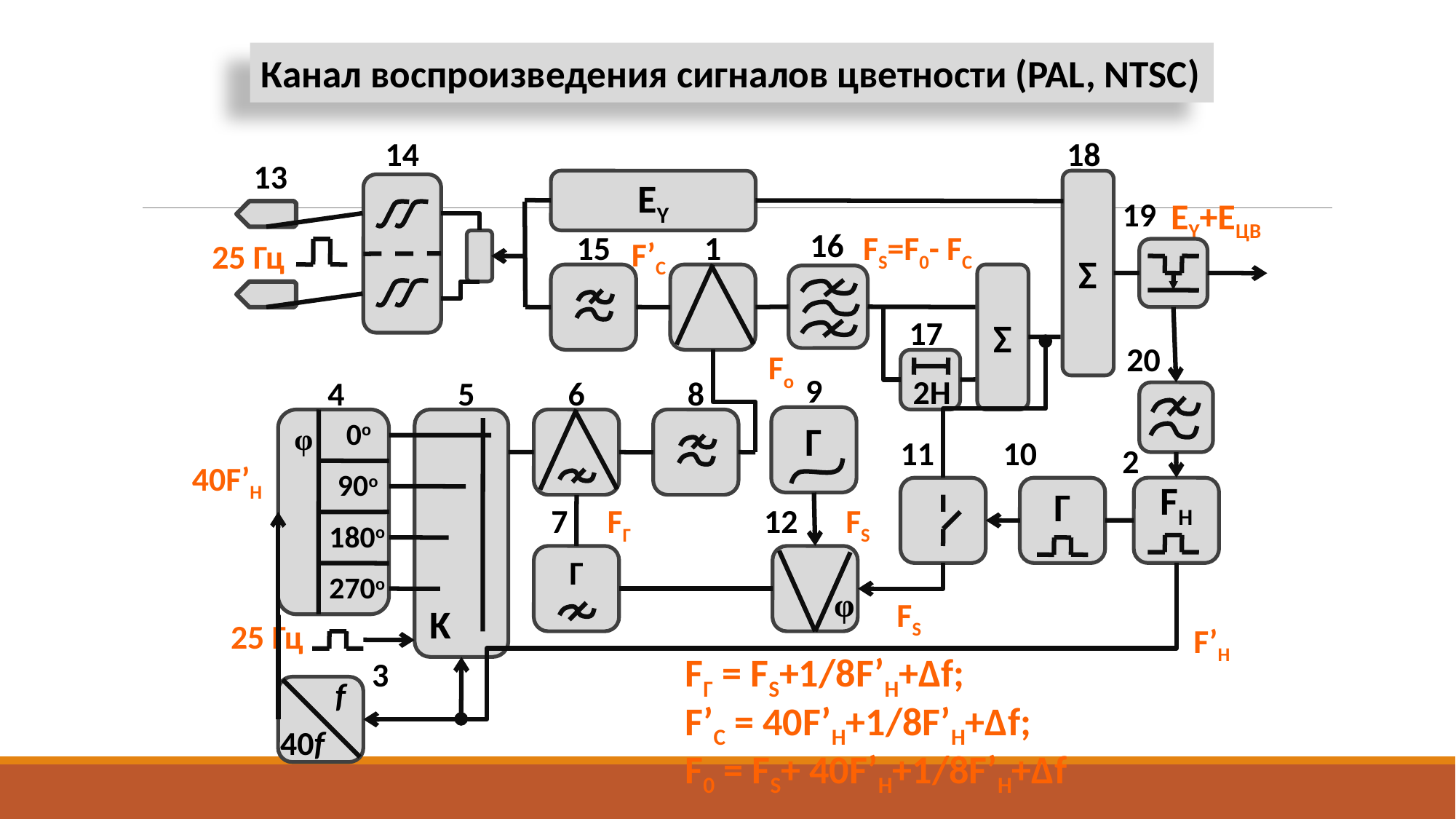

Канал воспроизведения сигналов цветности (PAL, NTSC)
14

18
13
EY
Σ

19

EY+EЦВ
16

15

1

FS=F0- FC
F’C

25 Гц

Σ
17

2H
20

Fo
9
Г

4
φ
0o
5
K
6

8

11
10
Г
2
FH
40F’H
90o

7
FГ
12

φ
FS
180o

Г
270o
FS

25 Гц
F’H
3
f

40f
FГ = FS+1/8F’H+Δf;
F’C = 40F’H+1/8F’H+Δf;
F0 = FS+ 40F’H+1/8F’H+Δf